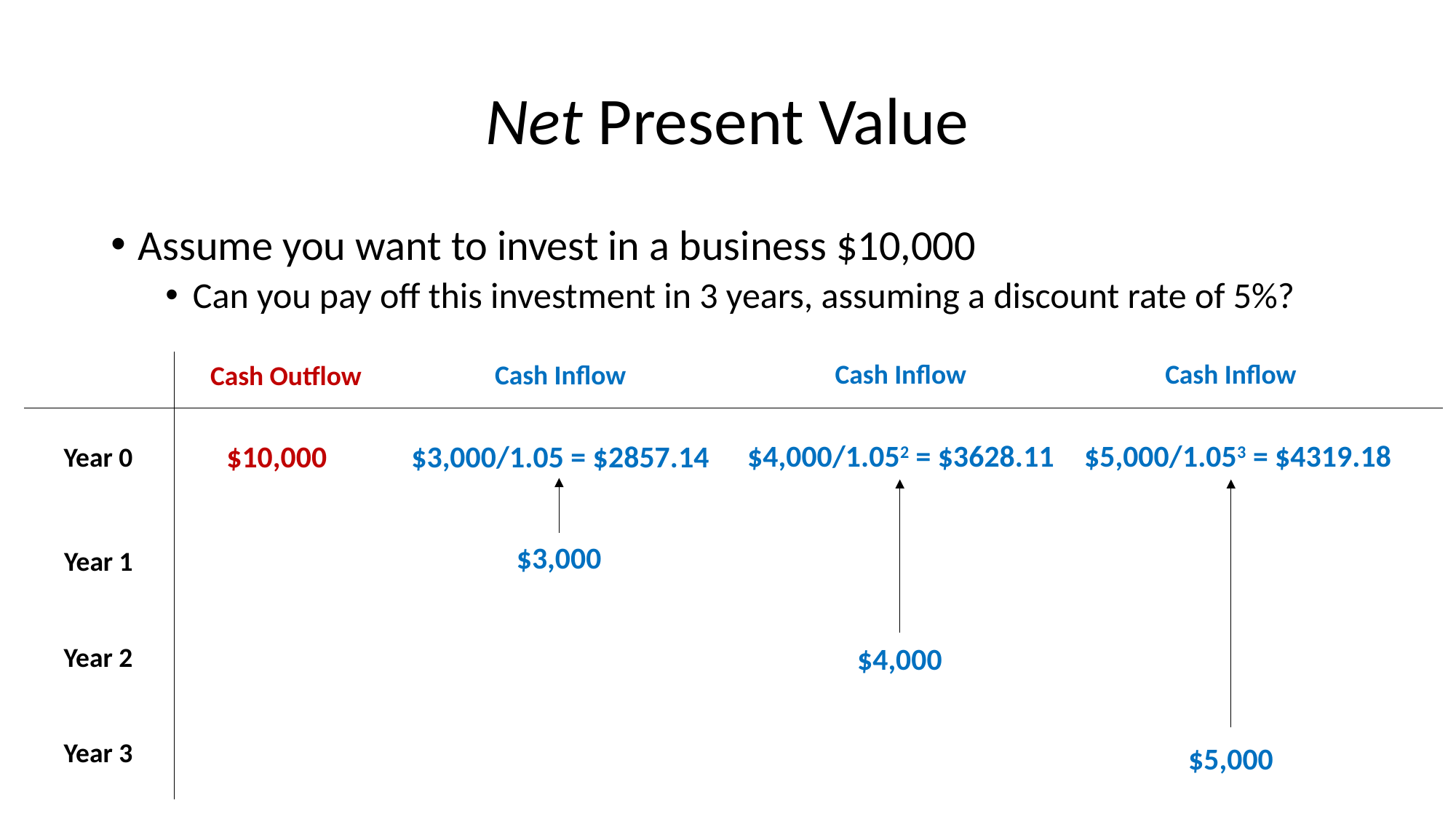

# Net Present Value
Assume you want to invest in a business $10,000
Can you pay off this investment in 3 years, assuming a discount rate of 5%?
Cash Inflow
Cash Inflow
Cash Inflow
Cash Outflow
$4,000/1.052 = $3628.11
$5,000/1.053 = $4319.18
$10,000
$3,000/1.05 = $2857.14
Year 0
$3,000
Year 1
Year 2
$4,000
Year 3
$5,000